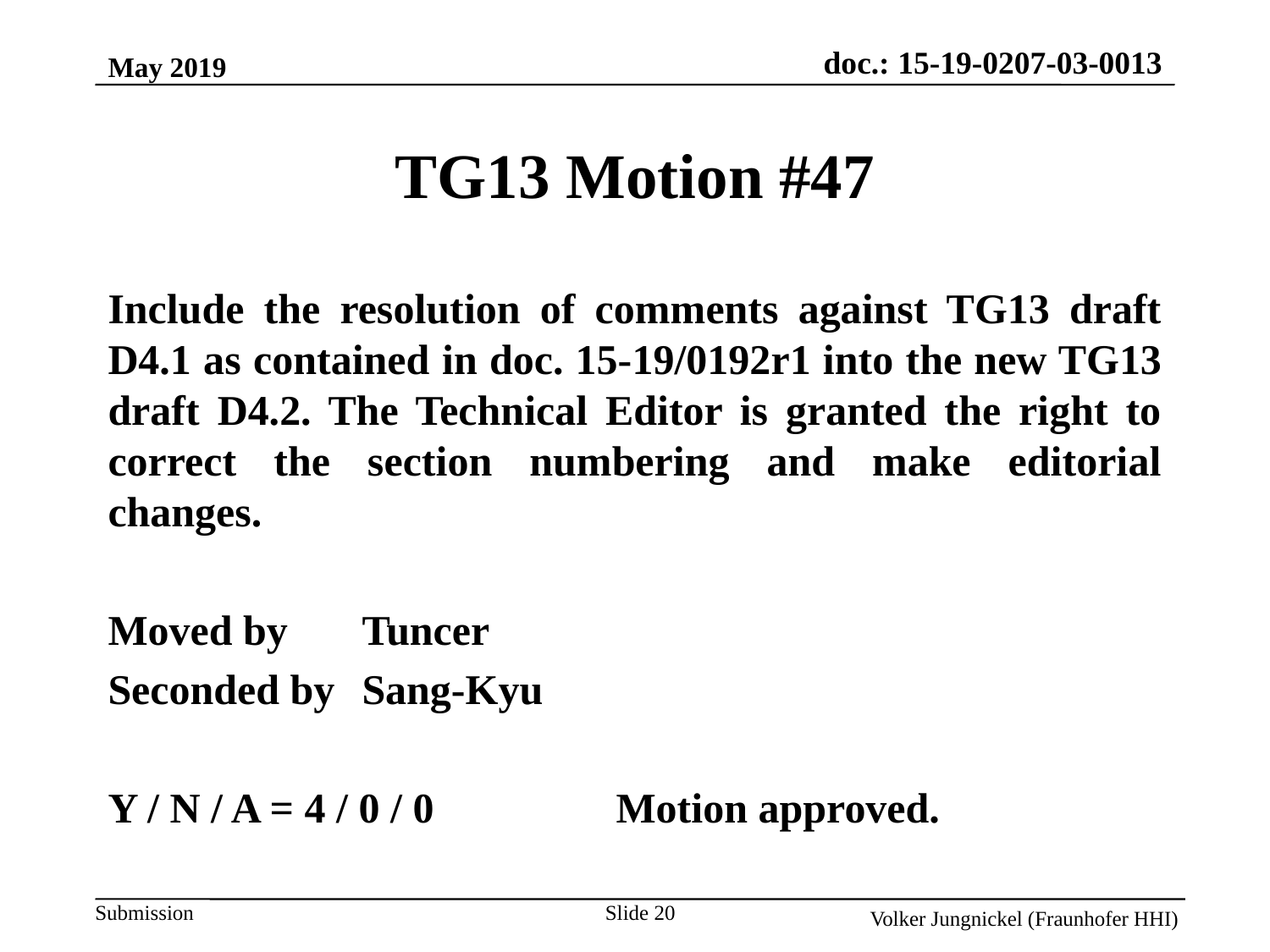

May 2019
TG13 Motion #47
Include the resolution of comments against TG13 draft D4.1 as contained in doc. 15-19/0192r1 into the new TG13 draft D4.2. The Technical Editor is granted the right to correct the section numbering and make editorial changes.

Moved by	Tuncer
Seconded by	Sang-Kyu

Y / N / A = 4 / 0 / 0 		Motion approved.

Slide 20
Volker Jungnickel (Fraunhofer HHI)